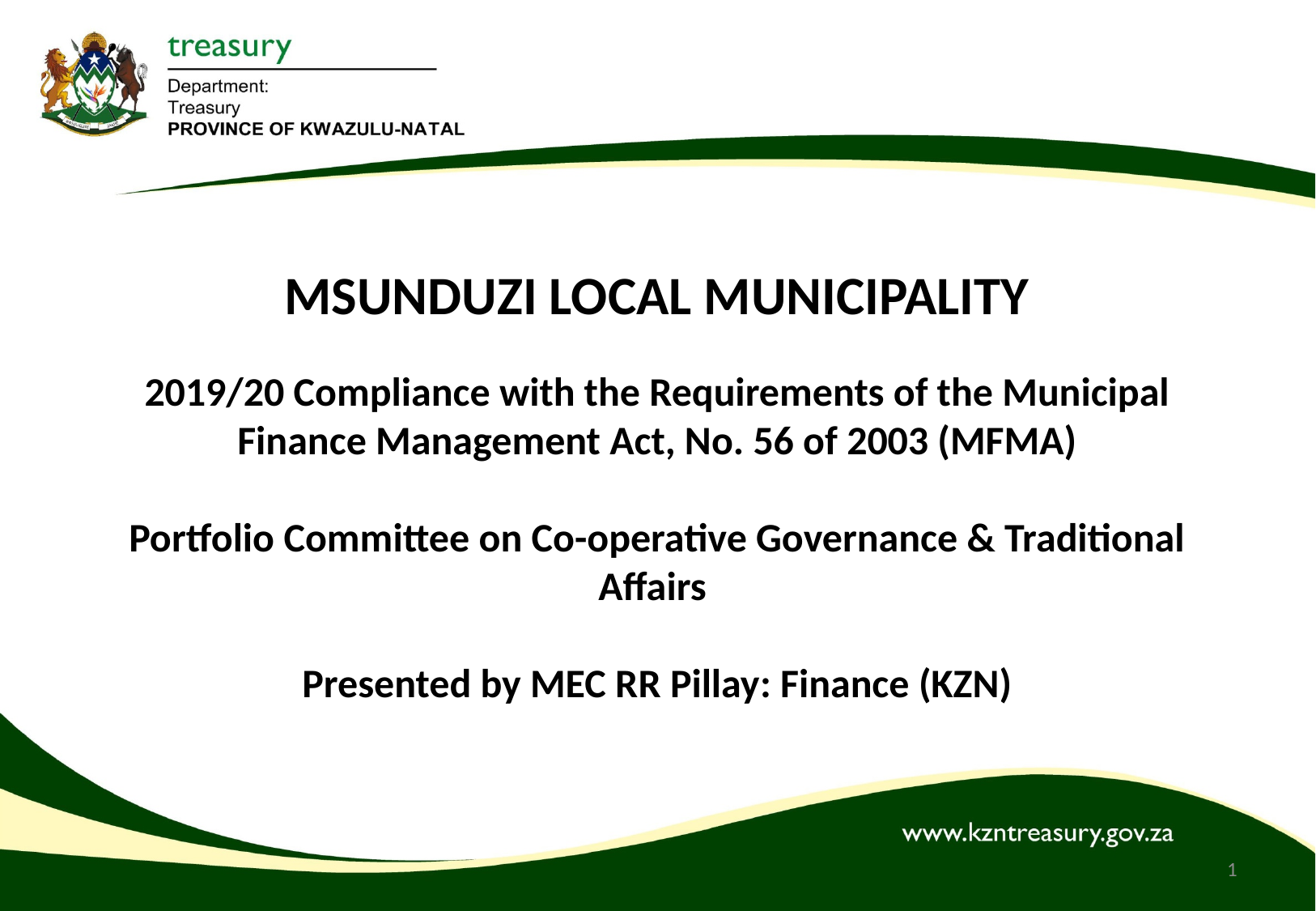

MSUNDUZI LOCAL MUNICIPALITY

2019/20 Compliance with the Requirements of the Municipal Finance Management Act, No. 56 of 2003 (MFMA)

Portfolio Committee on Co-operative Governance & Traditional Affairs

Presented by MEC RR Pillay: Finance (KZN)
1